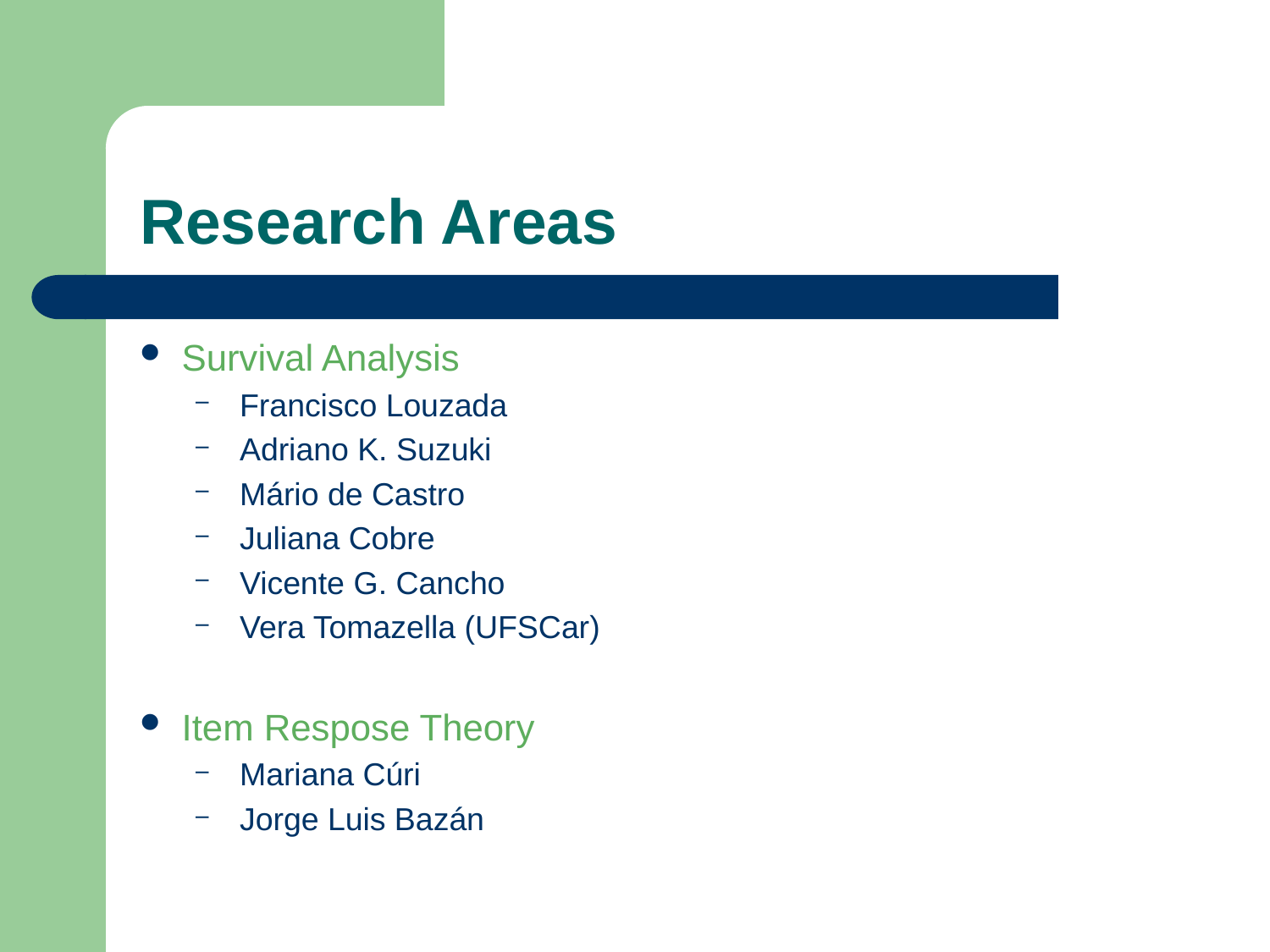

# Research Areas
Survival Analysis
 Francisco Louzada
 Adriano K. Suzuki
 Mário de Castro
 Juliana Cobre
 Vicente G. Cancho
 Vera Tomazella (UFSCar)

Item Respose Theory
 Mariana Cúri
 Jorge Luis Bazán